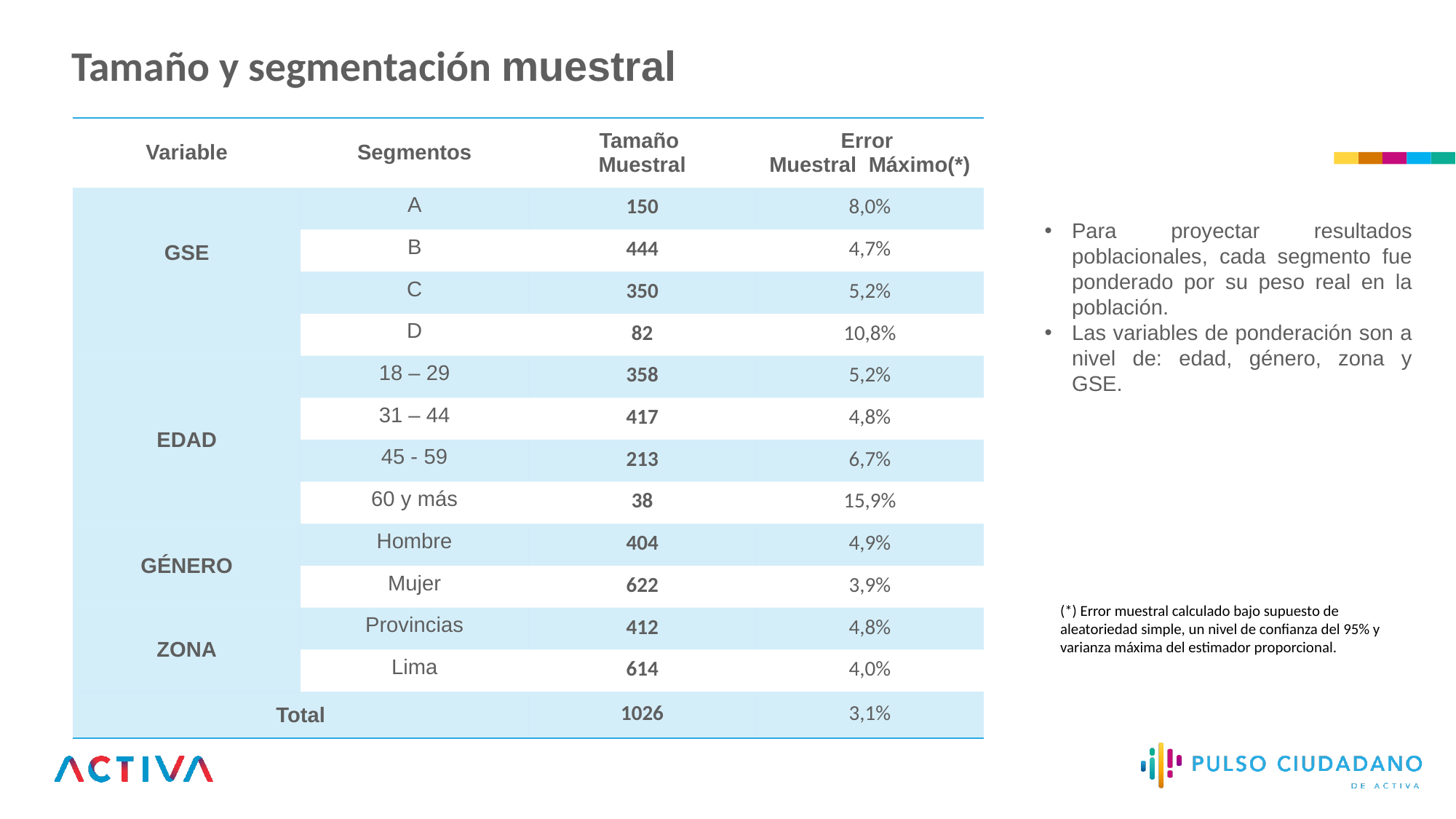

Tamaño y segmentación muestral
| Variable | Segmentos | Tamaño Muestral | Error Muestral Máximo(\*) |
| --- | --- | --- | --- |
| GSE | A | 150 | 8,0% |
|  | B | 444 | 4,7% |
|  | C | 350 | 5,2% |
|  | D | 82 | 10,8% |
| EDAD | 18 – 29 | 358 | 5,2% |
|  | 31 – 44 | 417 | 4,8% |
|  | 45 - 59 | 213 | 6,7% |
|  | 60 y más | 38 | 15,9% |
| GÉNERO | Hombre | 404 | 4,9% |
|  | Mujer | 622 | 3,9% |
| ZONA | Provincias | 412 | 4,8% |
|  | Lima | 614 | 4,0% |
| Total |  | 1026 | 3,1% |
Para proyectar resultados poblacionales, cada segmento fue ponderado por su peso real en la población.
Las variables de ponderación son a nivel de: edad, género, zona y GSE.

(*) Error muestral calculado bajo supuesto de aleatoriedad simple, un nivel de confianza del 95% y varianza máxima del estimador proporcional.